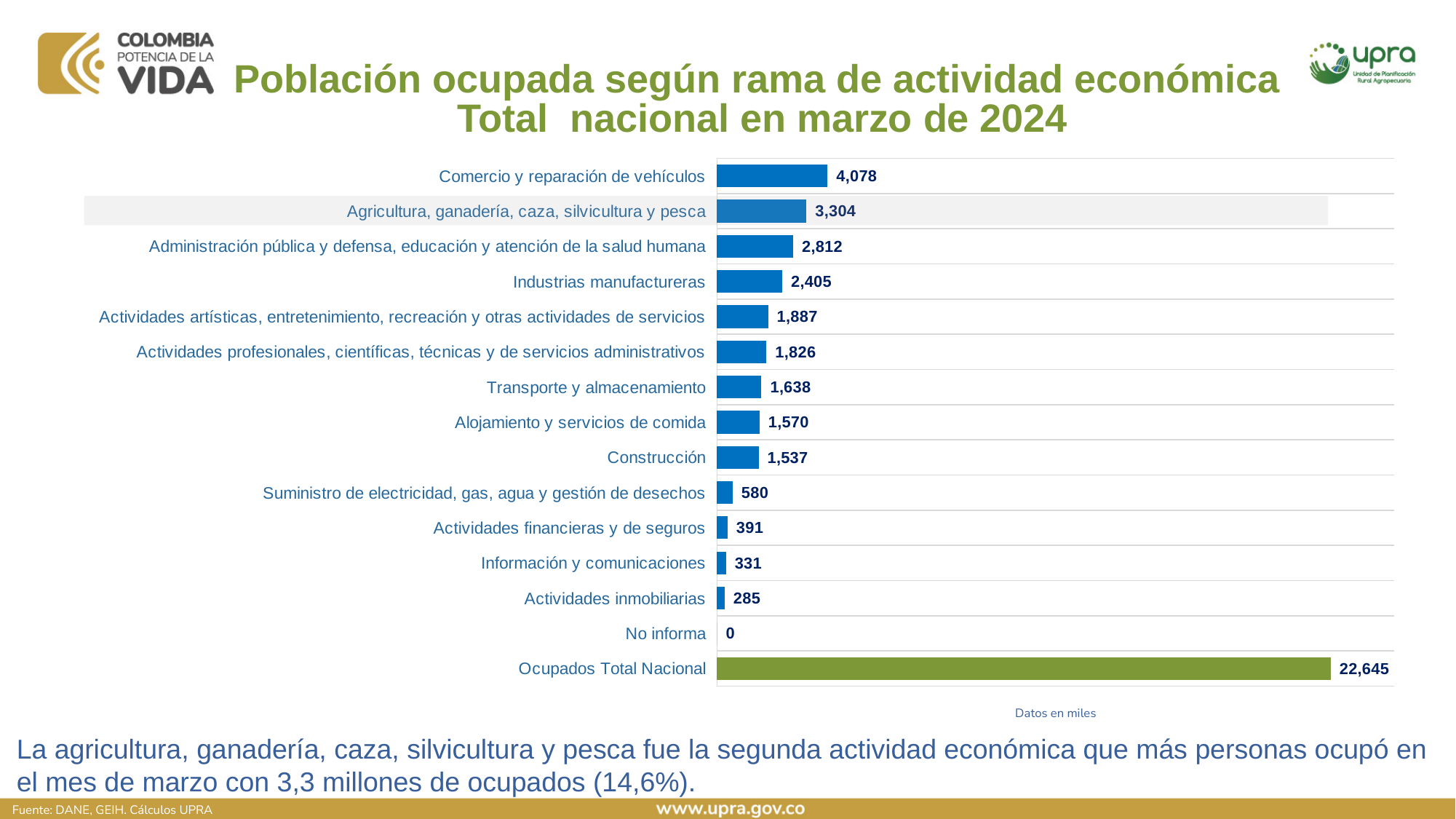

Población ocupada según rama de actividad económica
Total, nacional en marzo de 2024

### Chart

| Category |  |
|---|---|
| Ocupados Total Nacional | 22645.072330441075 |
| No informa | 0.4724953383236545 |
| Actividades inmobiliarias | 284.86724968479905 |
| Información y comunicaciones | 330.88116438597893 |
| Actividades financieras y de seguros | 390.5884742867495 |
| Suministro de electricidad, gas, agua y gestión de desechos | 580.2773873928213 |
| Construcción | 1536.6531169484042 |
| Alojamiento y servicios de comida | 1569.9550887783657 |
| Transporte y almacenamiento | 1638.2956177253875 |
| Actividades profesionales, científicas, técnicas y de servicios administrativos | 1826.0494019740572 |
| Actividades artísticas, entretenimiento, recreación y otras actividades de servicios | 1887.4824075077843 |
| Industrias manufactureras | 2405.477019187315 |
| Administración pública y defensa, educación y atención de la salud humana | 2811.5926769414755 |
| Agricultura, ganadería, caza, silvicultura y pesca | 3304.475047825849 |
| Comercio y reparación de vehículos | 4078.005182463776 |
Datos en miles
La agricultura, ganadería, caza, silvicultura y pesca fue la segunda actividad económica que más personas ocupó en el mes de marzo con 3,3 millones de ocupados (14,6%).
Fuente: DANE, GEIH. Cálculos UPRA